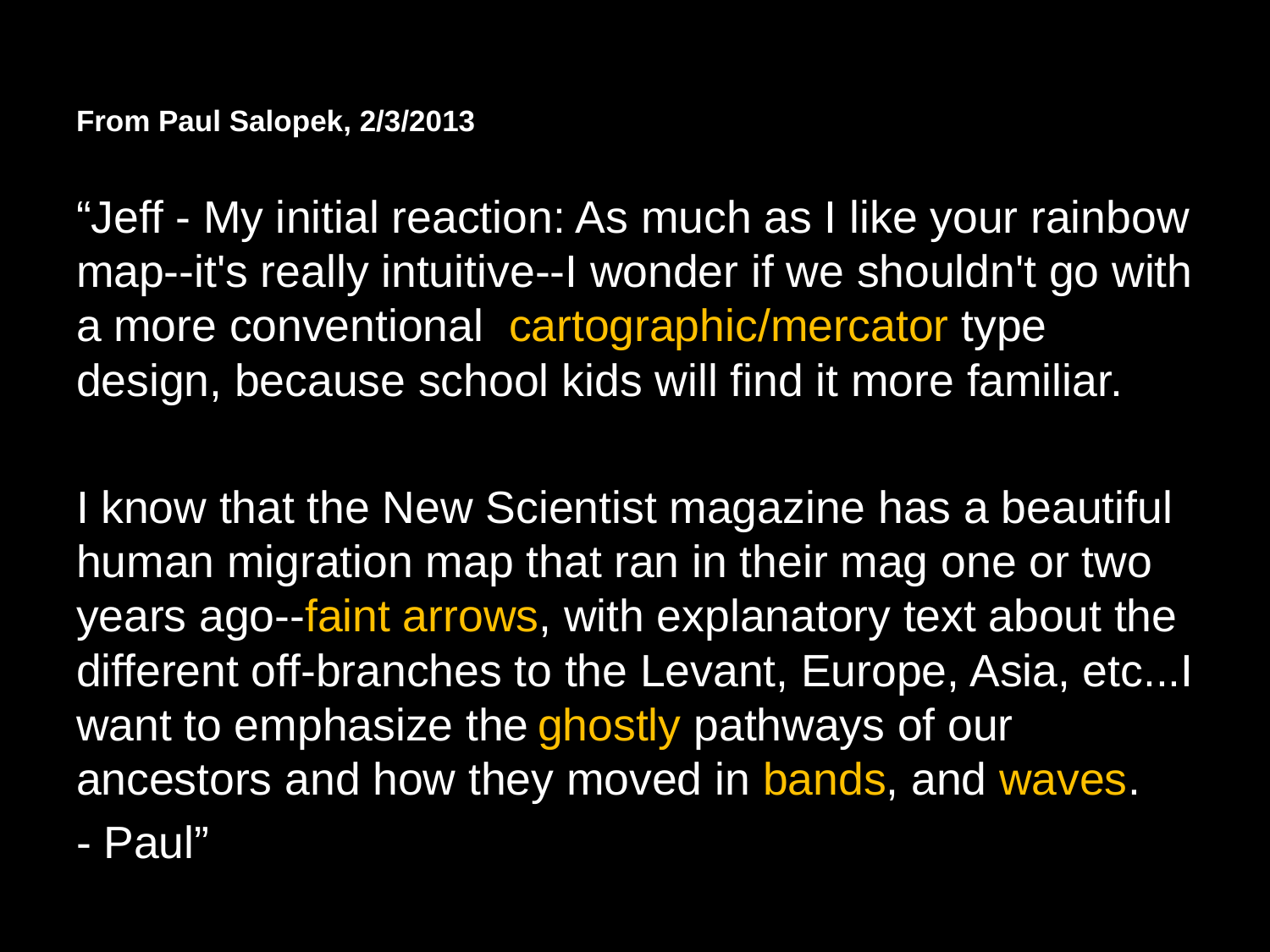

From Paul Salopek, 2/3/2013

“Jeff - My initial reaction: As much as I like your rainbow map--it's really intuitive--I wonder if we shouldn't go with a more conventional  cartographic/mercator type design, because school kids will find it more familiar.

I know that the New Scientist magazine has a beautiful human migration map that ran in their mag one or two years ago--faint arrows, with explanatory text about the different off-branches to the Levant, Europe, Asia, etc...I want to emphasize the ghostly pathways of our ancestors and how they moved in bands, and waves.
- Paul”